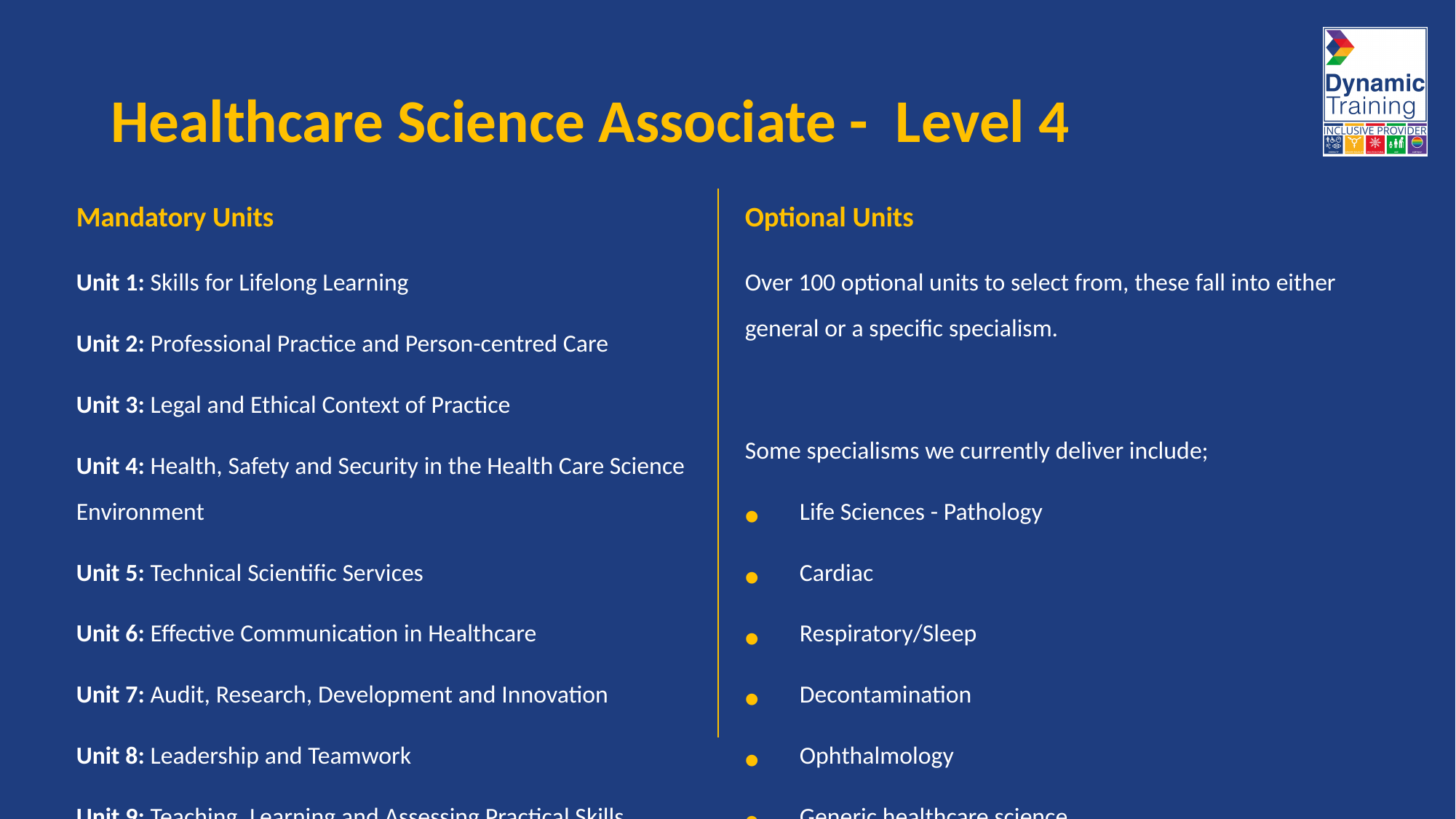

# Healthcare Science Associate -  Level 4
Mandatory Units
Unit 1: Skills for Lifelong Learning
Unit 2: Professional Practice and Person-centred Care
Unit 3: Legal and Ethical Context of Practice
Unit 4: Health, Safety and Security in the Health Care Science Environment
Unit 5: Technical Scientific Services
Unit 6: Effective Communication in Healthcare
Unit 7: Audit, Research, Development and Innovation
Unit 8: Leadership and Teamwork
Unit 9: Teaching, Learning and Assessing Practical Skills
Unit 10: Continuing Personal and Professional Development

Optional Units
Over 100 optional units to select from, these fall into either general or a specific specialism.

Some specialisms we currently deliver include;
Life Sciences - Pathology
Cardiac
Respiratory/Sleep
Decontamination
Ophthalmology
Generic healthcare science